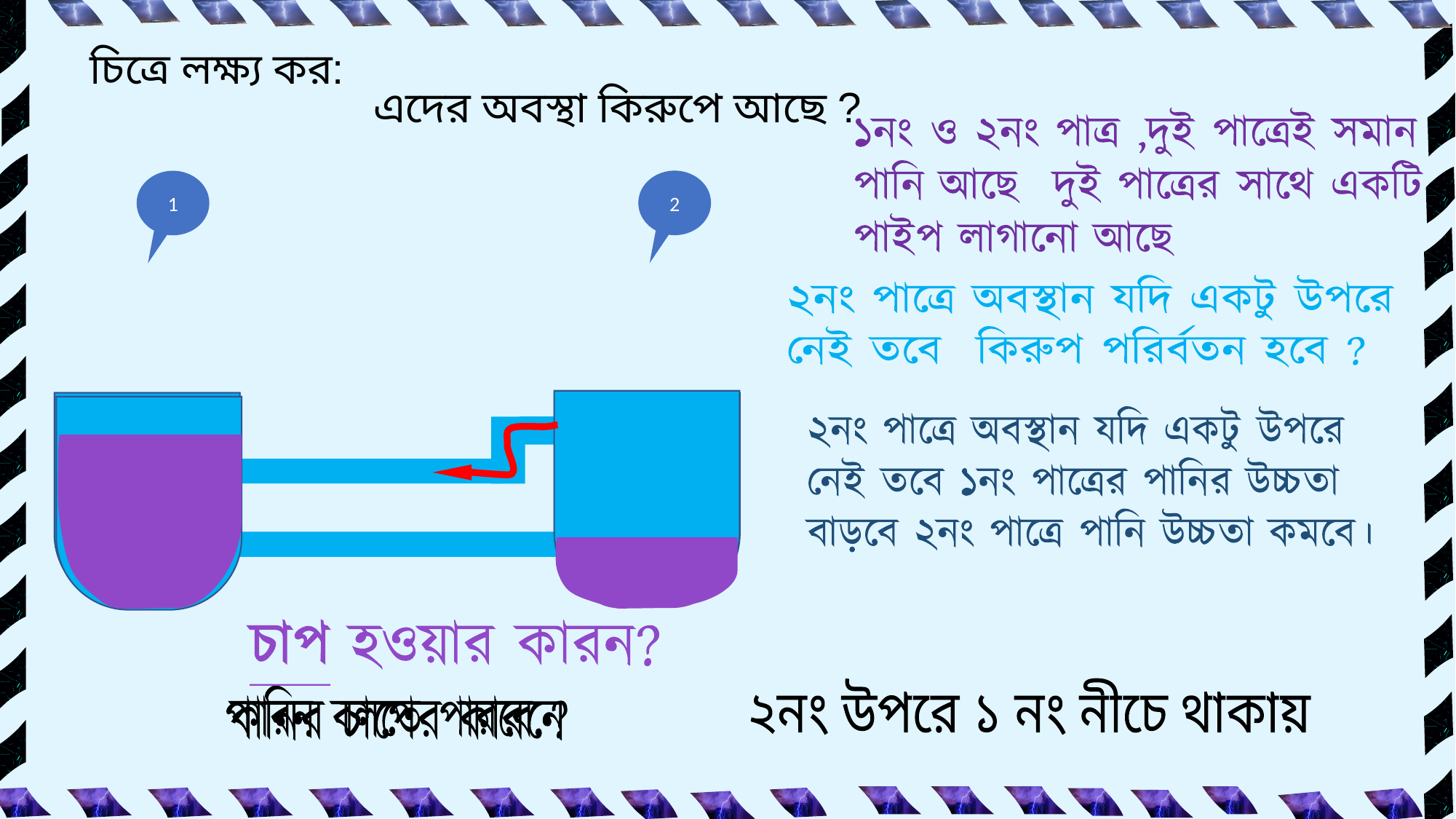

চিত্রে লক্ষ্য কর:
এদের অবস্থা কিরুপে আছে ?

2
1

২নং উপরে ১ নং নীচে থাকায়